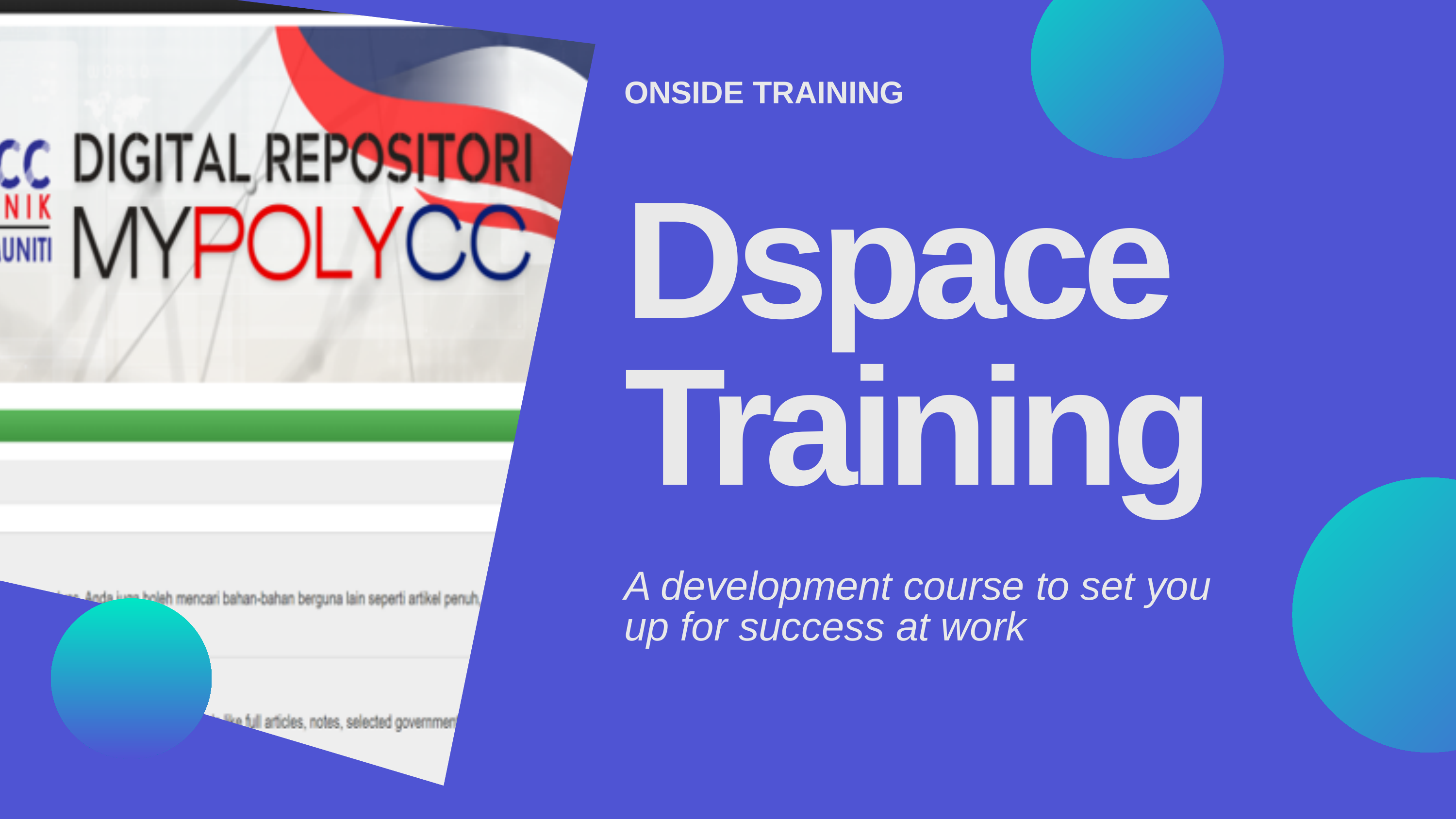

ONSIDE TRAINING
Dspace
Training

A development course to set you up for success at work